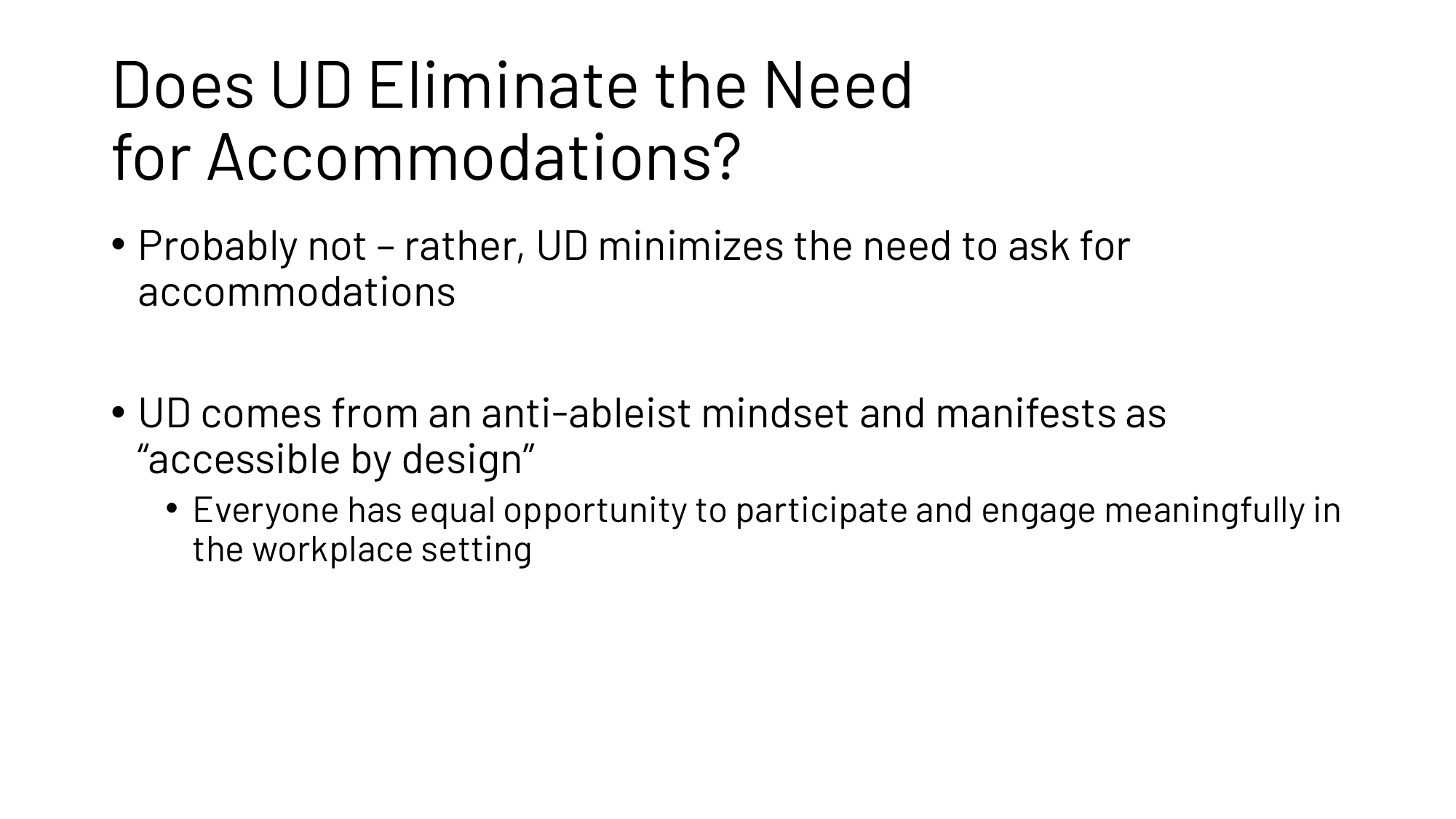

# Does UD Eliminate the Need for Accommodations?
Probably not – rather, UD minimizes the need to ask for accommodations

UD comes from an anti-ableist mindset and manifests as “accessible by design”
Everyone has equal opportunity to participate and engage meaningfully in the workplace setting